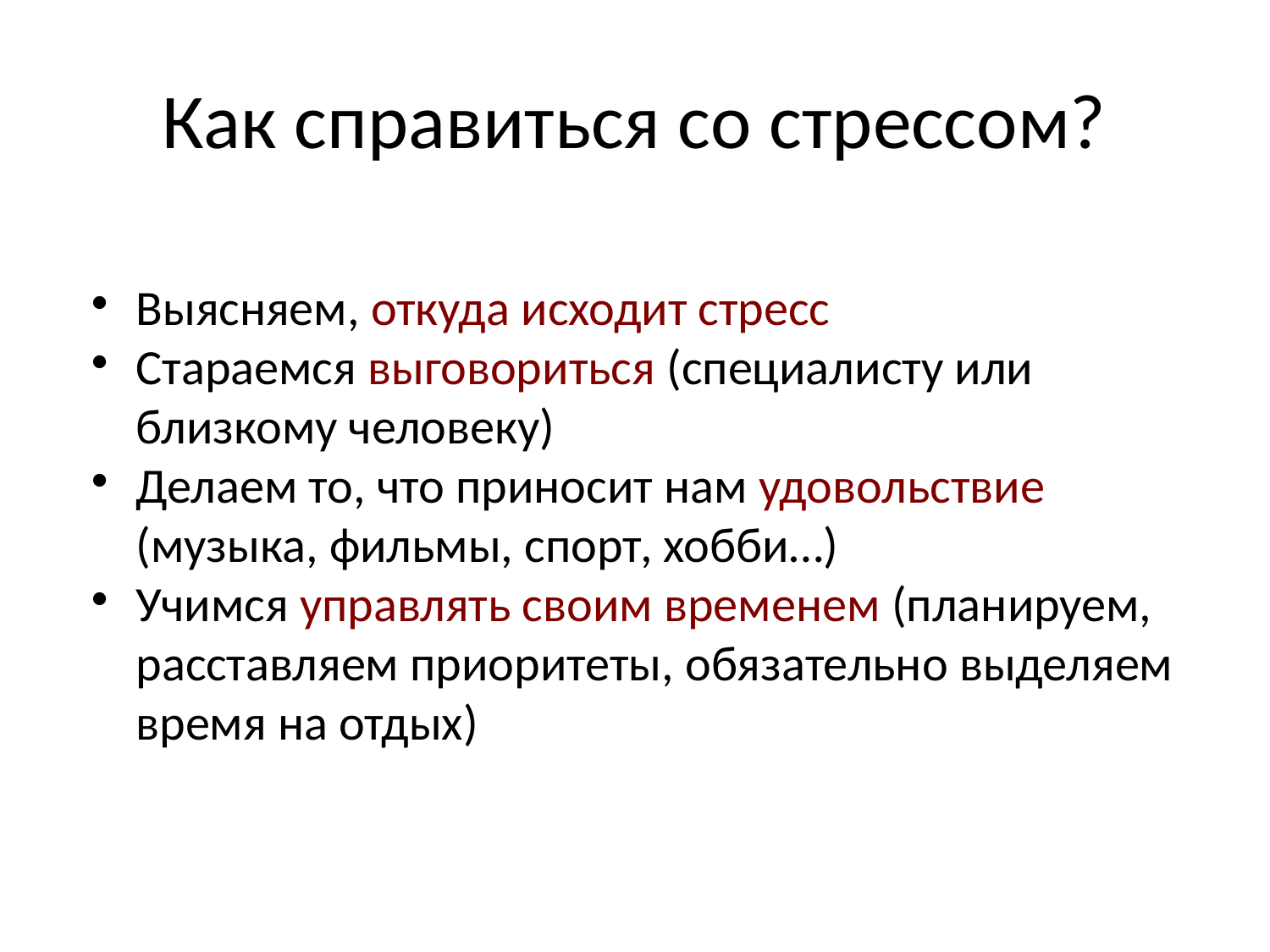

Как справиться со стрессом?
Выясняем, откуда исходит стресс
Стараемся выговориться (специалисту или близкому человеку)
Делаем то, что приносит нам удовольствие (музыка, фильмы, спорт, хобби…)
Учимся управлять своим временем (планируем, расставляем приоритеты, обязательно выделяем время на отдых)